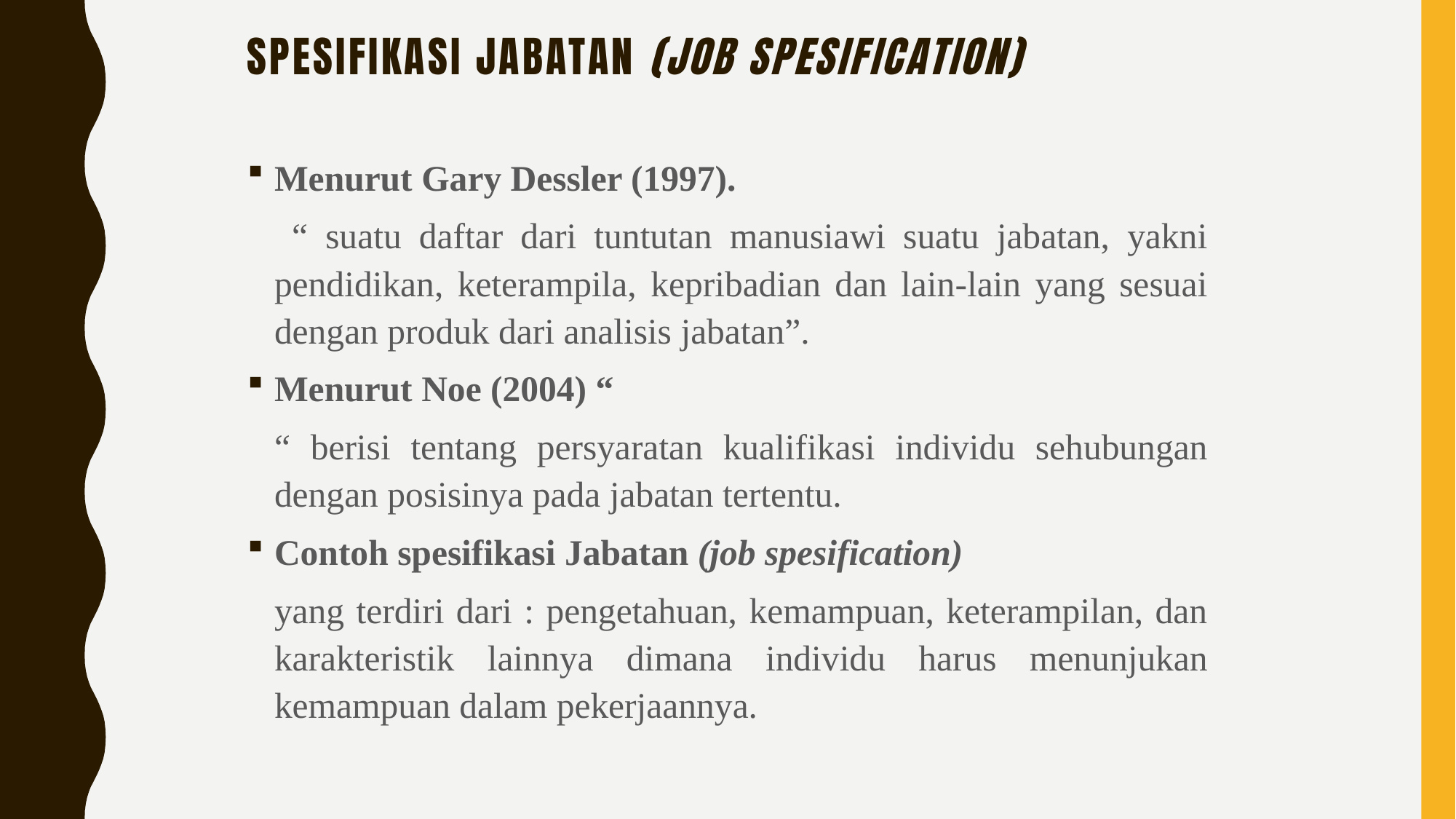

# spesifikasi Jabatan (job spesification)
Menurut Gary Dessler (1997).
	 “ suatu daftar dari tuntutan manusiawi suatu jabatan, yakni pendidikan, keterampila, kepribadian dan lain-lain yang sesuai dengan produk dari analisis jabatan”.
Menurut Noe (2004) “
	“ berisi tentang persyaratan kualifikasi individu sehubungan dengan posisinya pada jabatan tertentu.
Contoh spesifikasi Jabatan (job spesification)
	yang terdiri dari : pengetahuan, kemampuan, keterampilan, dan karakteristik lainnya dimana individu harus menunjukan kemampuan dalam pekerjaannya.